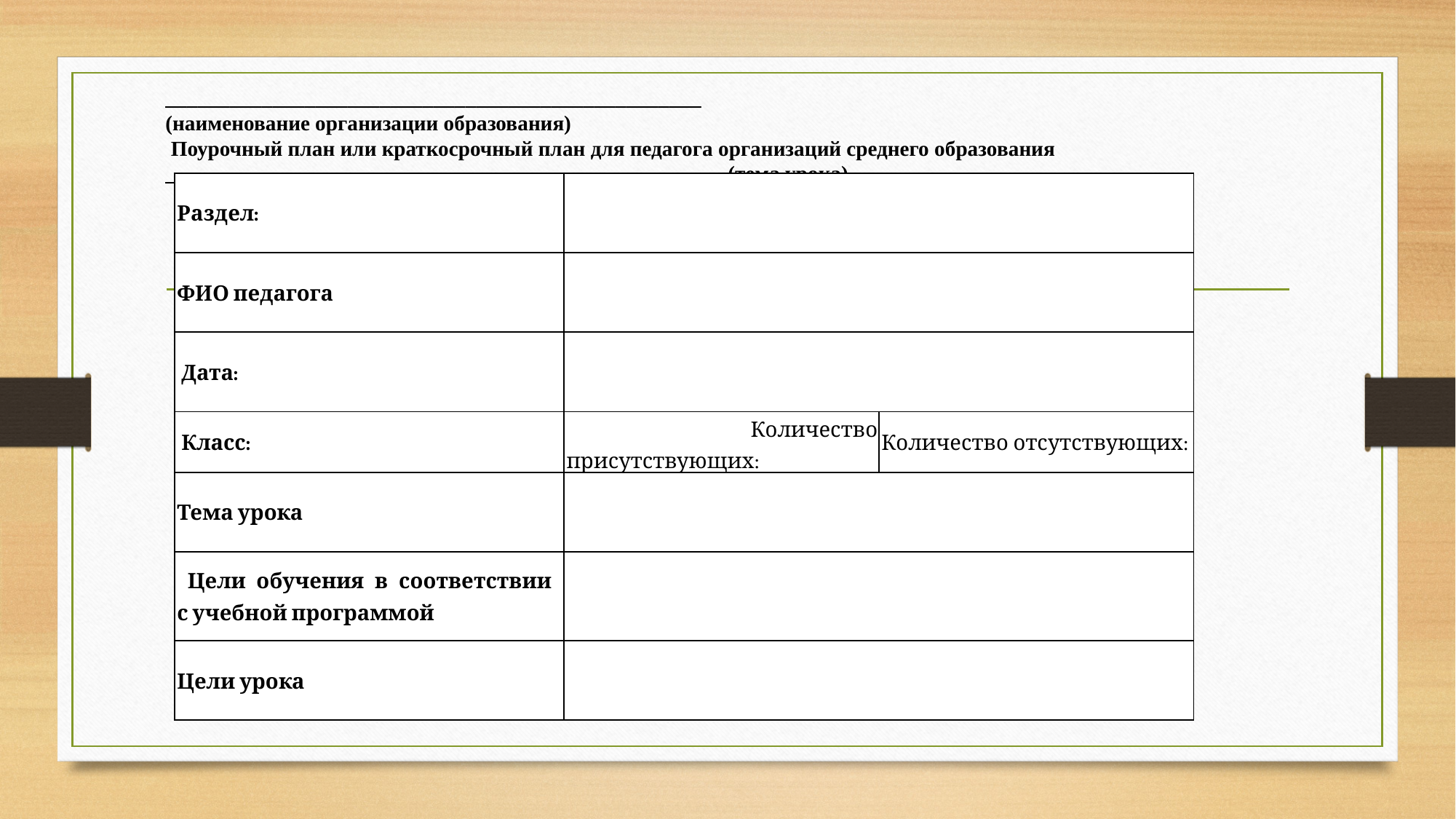

# __________________________________________________ (наименование организации образования)
 Поурочный план или краткосрочный план для педагога организаций среднего образования
____________________________________________________ (тема урока)
| Раздел: |  |  |
| --- | --- | --- |
| ФИО педагога |  |  |
| Дата: |  |  |
| Класс: | Количество присутствующих: | Количество отсутствующих: |
| Тема урока |  |  |
| Цели обучения в соответствии с учебной программой |  |  |
| Цели урока |  |  |